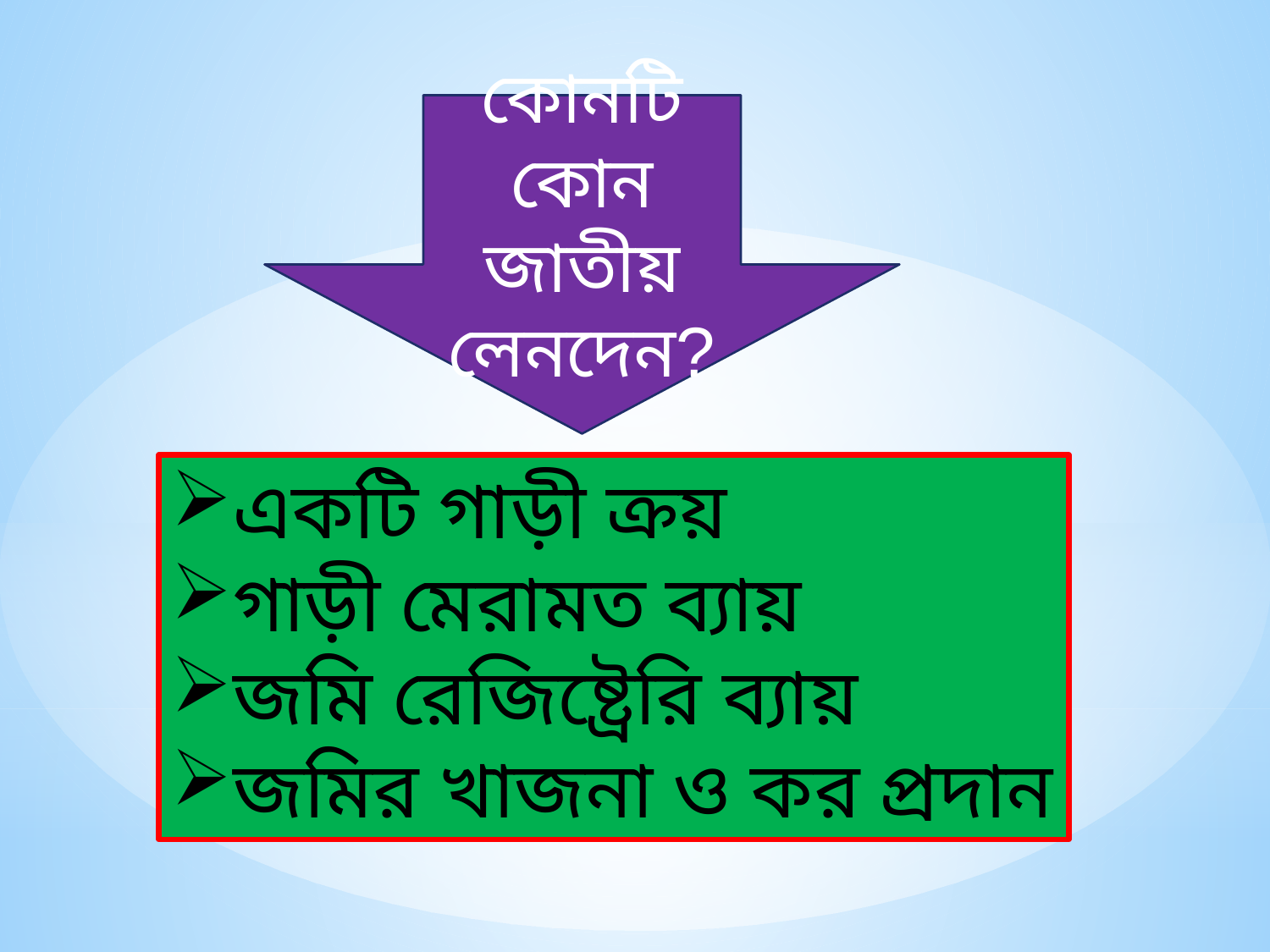

কোনটি কোন জাতীয় লেনদেন?
একটি গাড়ী ক্রয়
গাড়ী মেরামত ব্যায়
জমি রেজিষ্ট্রেরি ব্যায়
জমির খাজনা ও কর প্রদান